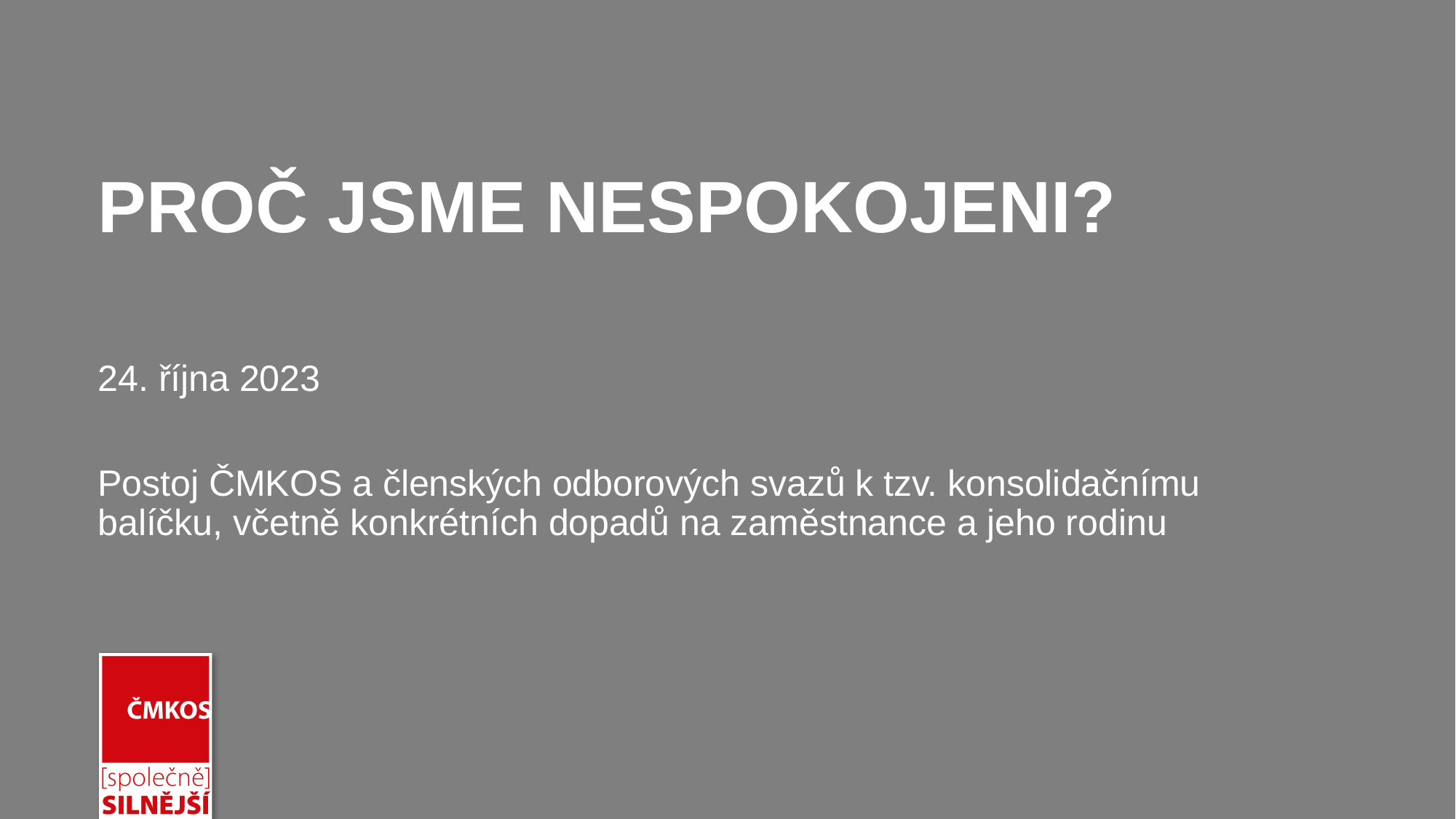

# Proč jsme nespokojeni?
24. října 2023

Postoj ČMKOS a členských odborových svazů k tzv. konsolidačnímu balíčku, včetně konkrétních dopadů na zaměstnance a jeho rodinu